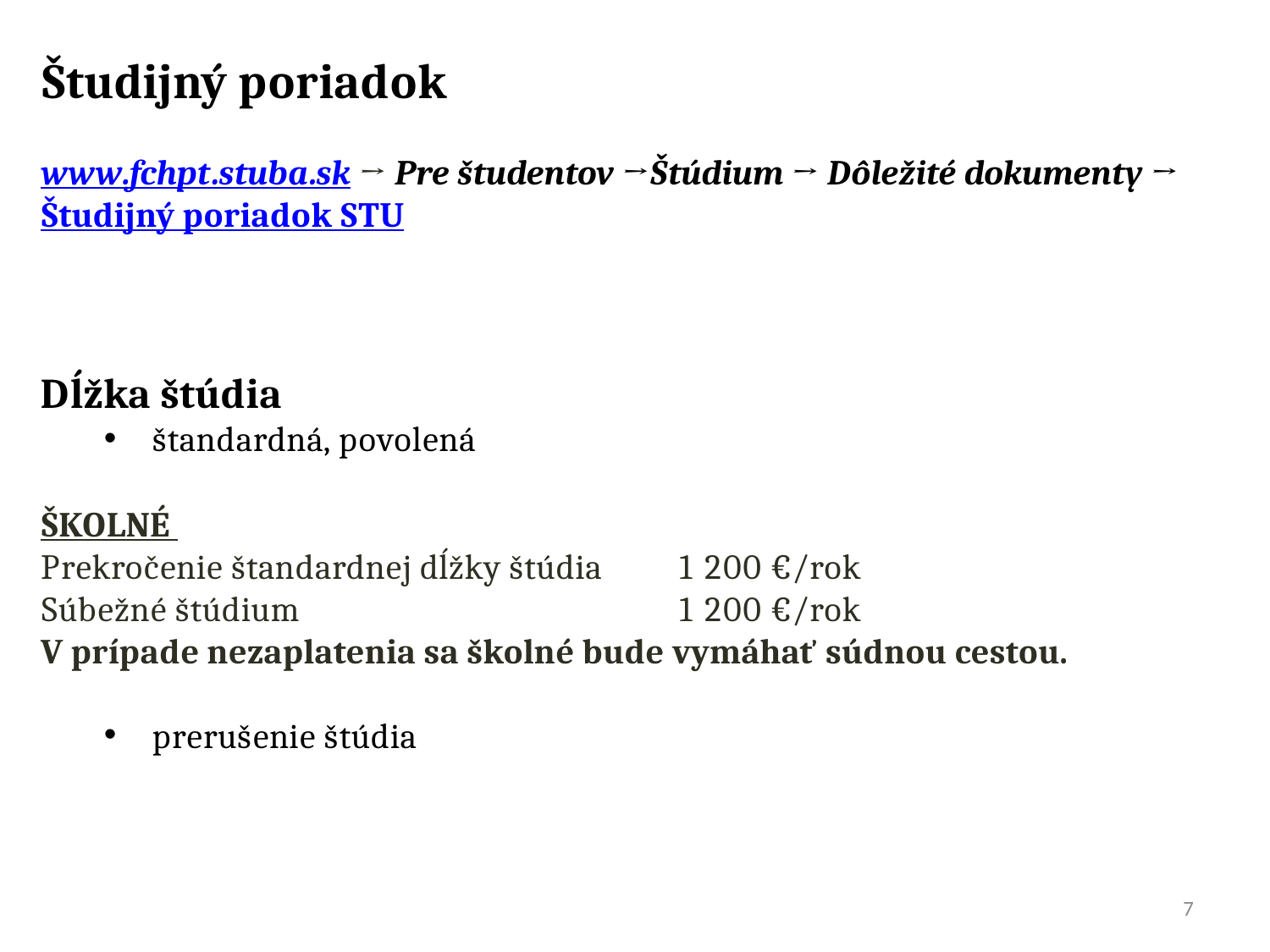

Študijný poriadok

www.fchpt.stuba.sk → Pre študentov →Štúdium → Dôležité dokumenty → Študijný poriadok STU

Dĺžka štúdia
štandardná, povolená

ŠKOLNÉ
Prekročenie štandardnej dĺžky štúdia	1 200 €/rok
Súbežné štúdium 			1 200 €/rok
V prípade nezaplatenia sa školné bude vymáhať súdnou cestou.

prerušenie štúdia

7